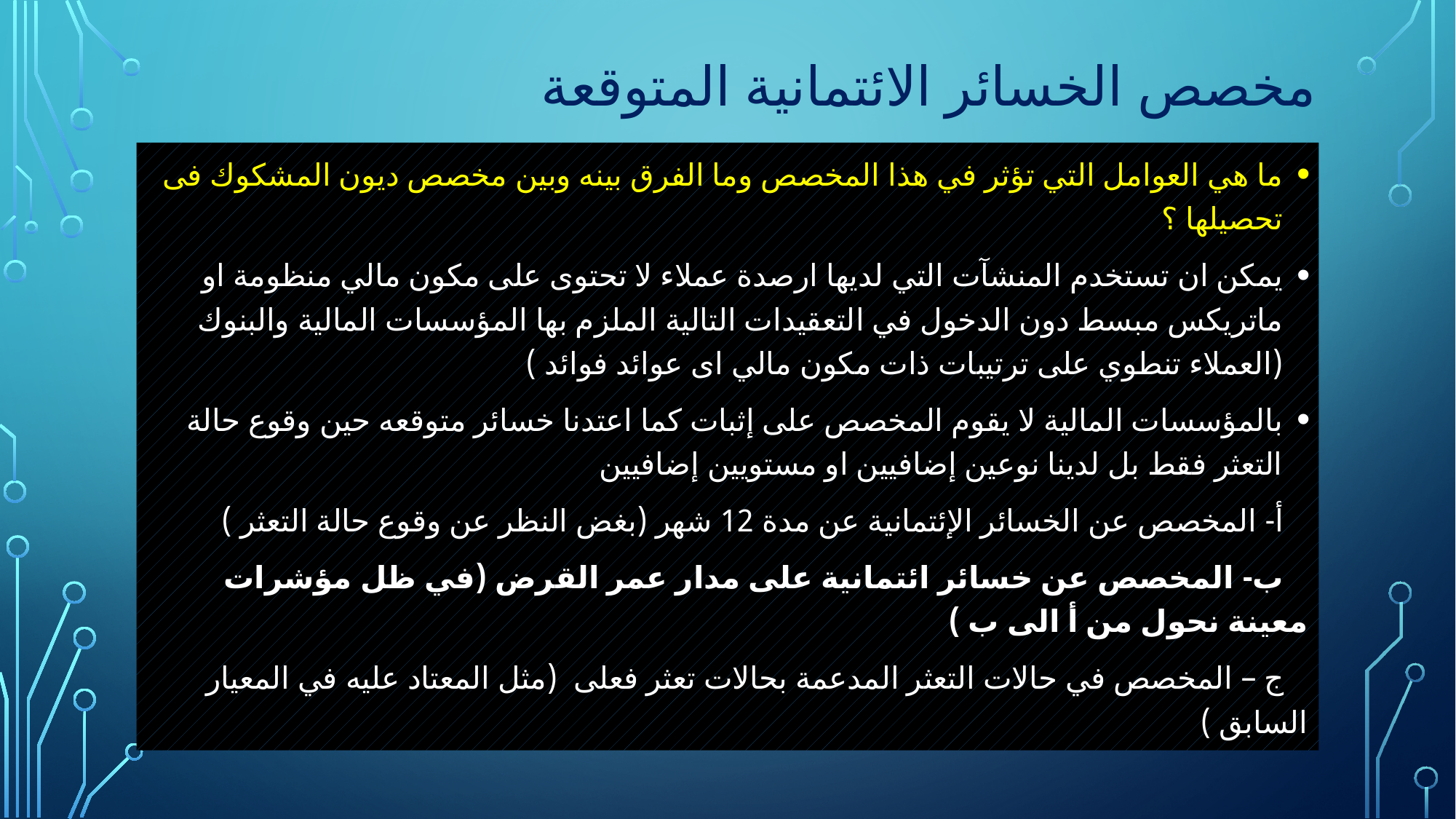

# مخصص الخسائر الائتمانية المتوقعة
ما هي العوامل التي تؤثر في هذا المخصص وما الفرق بينه وبين مخصص ديون المشكوك فى تحصيلها ؟
يمكن ان تستخدم المنشآت التي لديها ارصدة عملاء لا تحتوى على مكون مالي منظومة او ماتريكس مبسط دون الدخول في التعقيدات التالية الملزم بها المؤسسات المالية والبنوك (العملاء تنطوي على ترتيبات ذات مكون مالي اى عوائد فوائد )
بالمؤسسات المالية لا يقوم المخصص على إثبات كما اعتدنا خسائر متوقعه حين وقوع حالة التعثر فقط بل لدينا نوعين إضافيين او مستويين إضافيين
   أ- المخصص عن الخسائر الإئتمانية عن مدة 12 شهر (بغض النظر عن وقوع حالة التعثر )
   ب- المخصص عن خسائر ائتمانية على مدار عمر القرض (في ظل مؤشرات معينة نحول من أ الى ب )
   ج – المخصص في حالات التعثر المدعمة بحالات تعثر فعلى  (مثل المعتاد عليه في المعيار السابق )